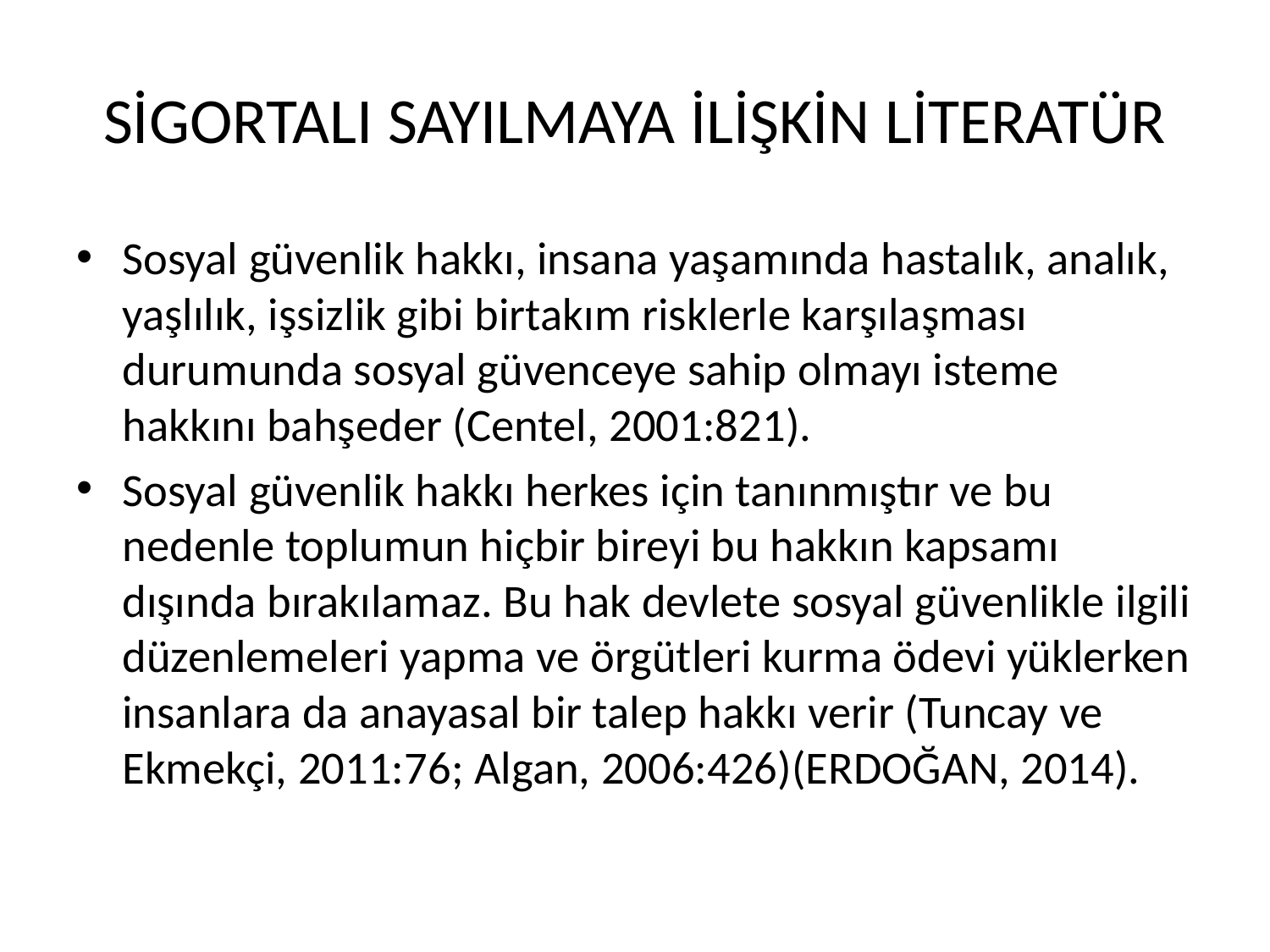

# SİGORTALI SAYILMAYA İLİŞKİN LİTERATÜR
Sosyal güvenlik hakkı, insana yaşamında hastalık, analık, yaşlılık, işsizlik gibi birtakım risklerle karşılaşması durumunda sosyal güvenceye sahip olmayı isteme hakkını bahşeder (Centel, 2001:821).
Sosyal güvenlik hakkı herkes için tanınmıştır ve bu nedenle toplumun hiçbir bireyi bu hakkın kapsamı dışında bırakılamaz. Bu hak devlete sosyal güvenlikle ilgili düzenlemeleri yapma ve örgütleri kurma ödevi yüklerken insanlara da anayasal bir talep hakkı verir (Tuncay ve Ekmekçi, 2011:76; Algan, 2006:426)(ERDOĞAN, 2014).